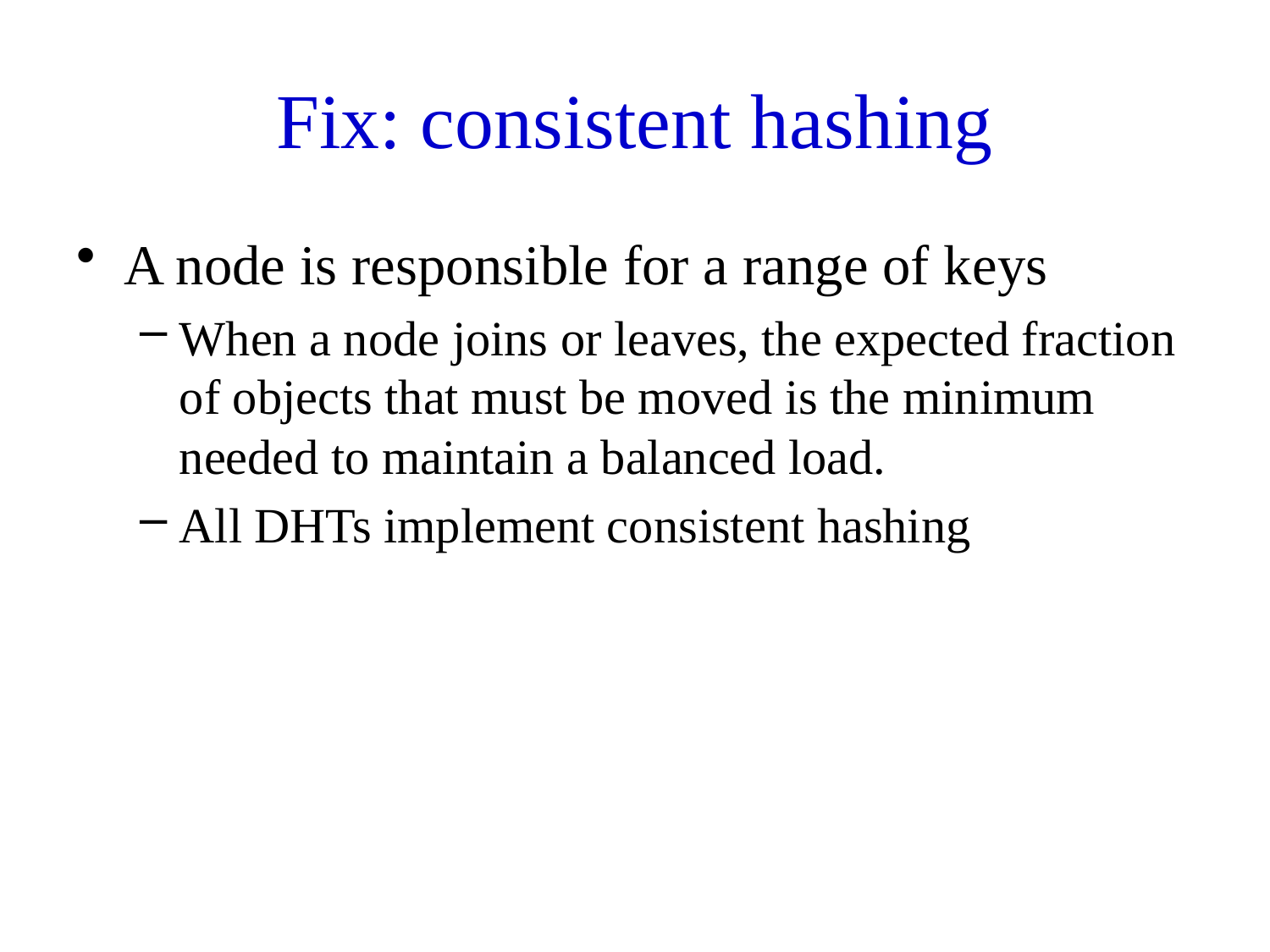

# Fix: consistent hashing
A node is responsible for a range of keys
When a node joins or leaves, the expected fraction of objects that must be moved is the minimum needed to maintain a balanced load.
All DHTs implement consistent hashing